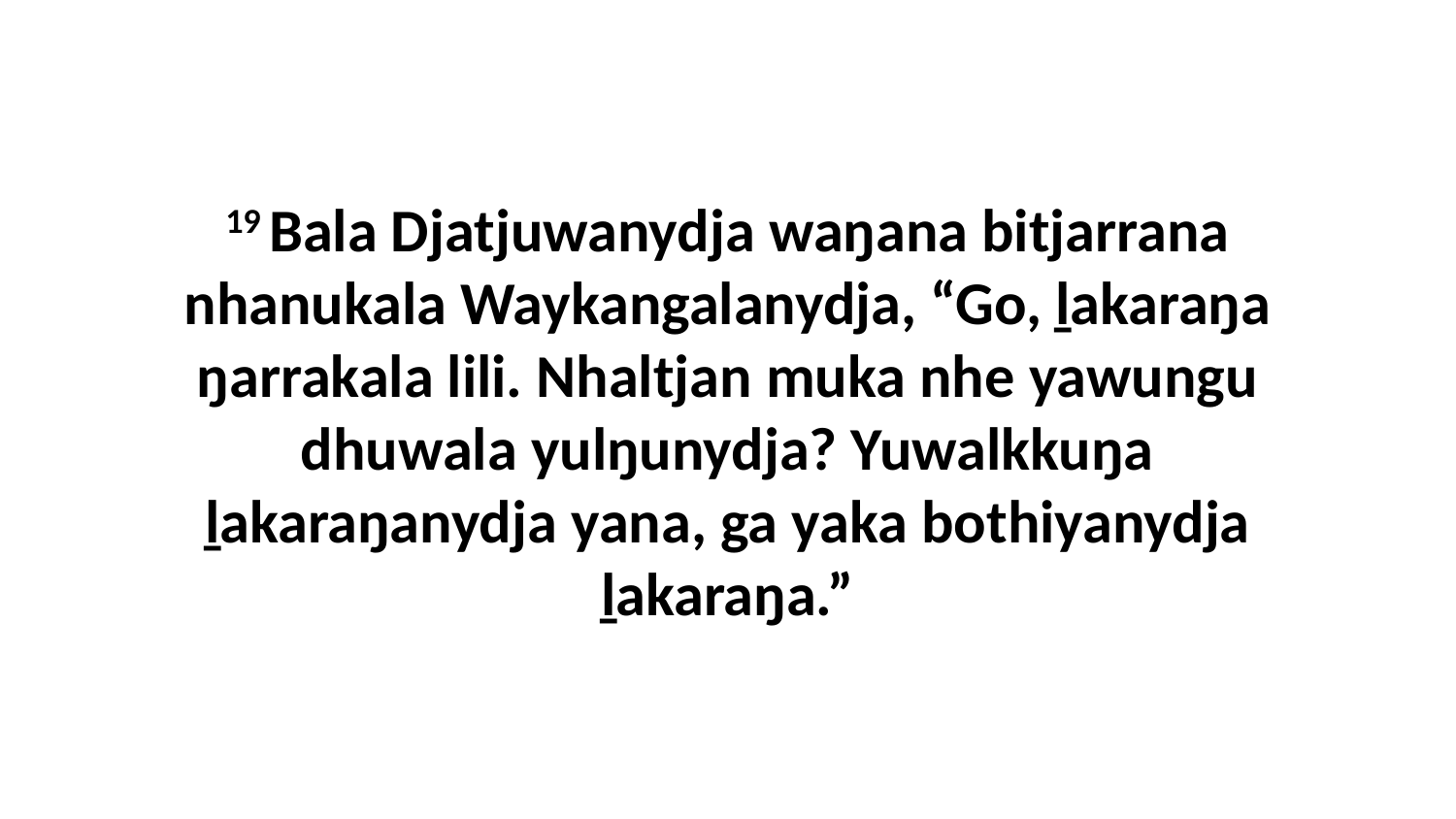

19 Bala Djatjuwanydja waŋana bitjarrana nhanukala Waykangalanydja, “Go, ḻakaraŋa ŋarrakala lili. Nhaltjan muka nhe yawungu dhuwala yulŋunydja? Yuwalkkuŋa ḻakaraŋanydja yana, ga yaka bothiyanydja ḻakaraŋa.”